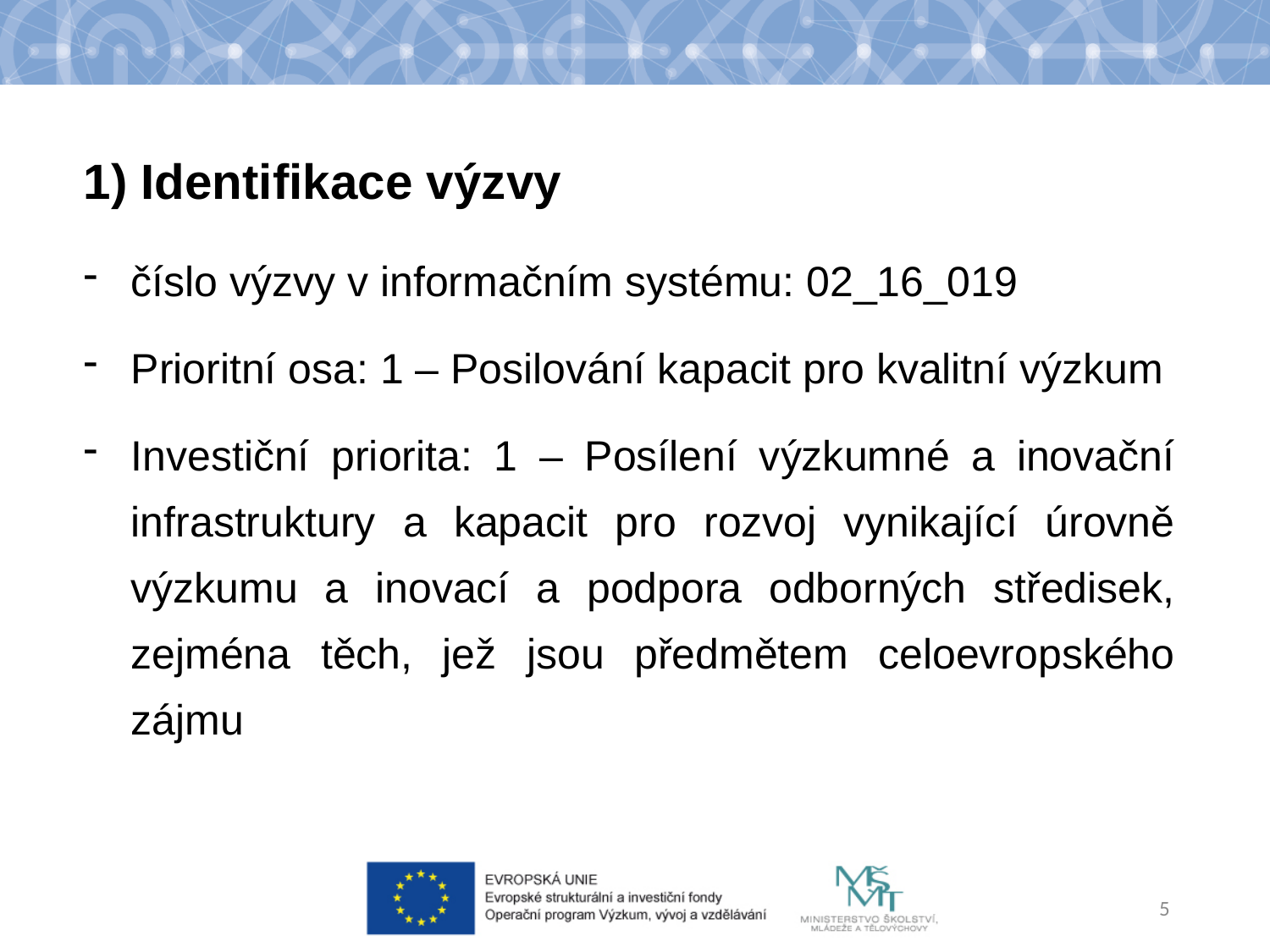

1) Identifikace výzvy
číslo výzvy v informačním systému: 02_16_019
Prioritní osa: 1 – Posilování kapacit pro kvalitní výzkum
Investiční priorita: 1 – Posílení výzkumné a inovační infrastruktury a kapacit pro rozvoj vynikající úrovně výzkumu a inovací a podpora odborných středisek, zejména těch, jež jsou předmětem celoevropského zájmu

5